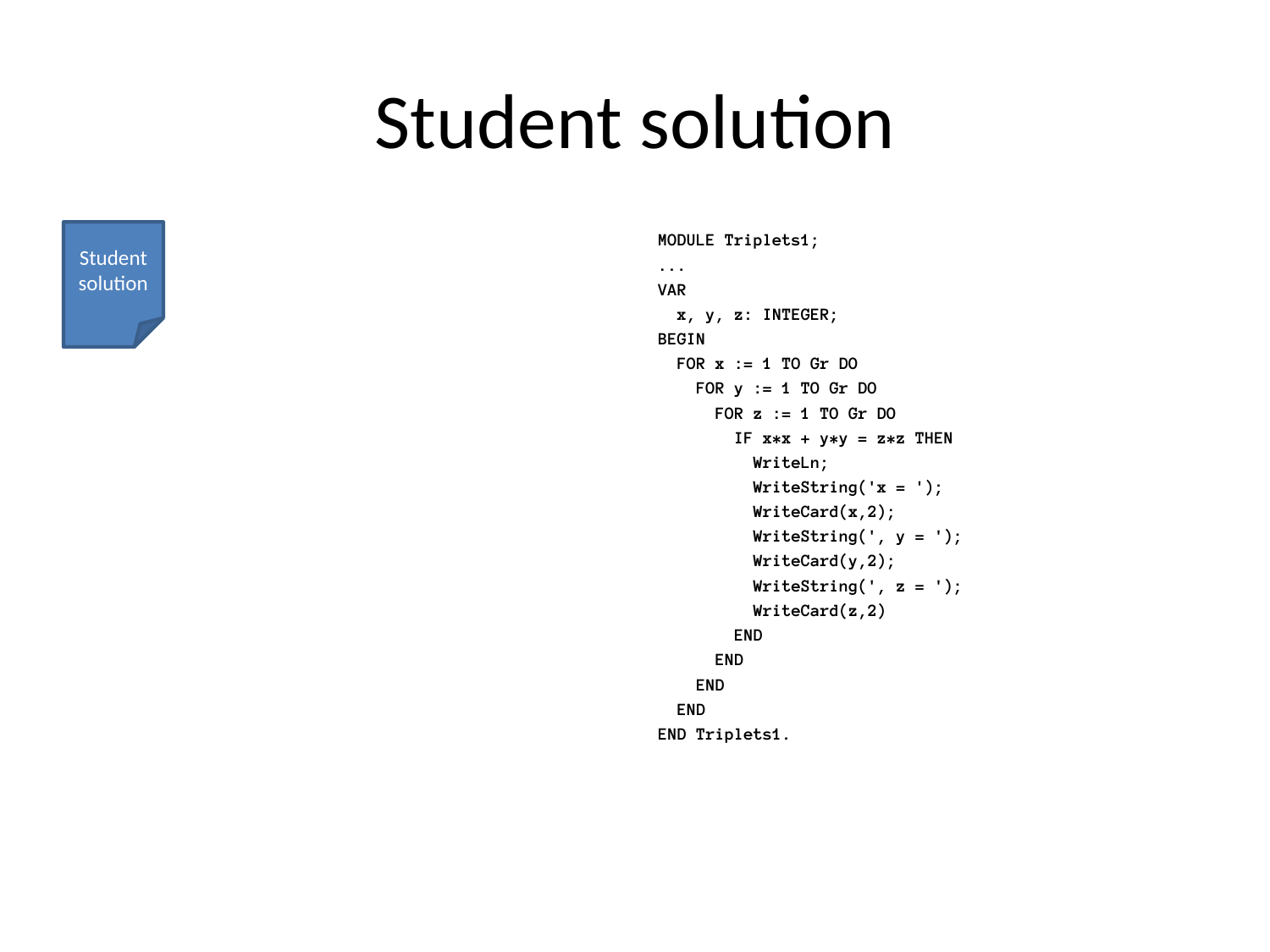

# Student solution
Student solution
MODULE Triplets1;
...
VAR
  x, y, z: INTEGER;
BEGIN
  FOR x := 1 TO Gr DO
    FOR y := 1 TO Gr DO
      FOR z := 1 TO Gr DO
        IF x*x + y*y = z*z THEN
          WriteLn;
          WriteString('x = ');
          WriteCard(x,2);
          WriteString(', y = ');
          WriteCard(y,2);
          WriteString(', z = ');
          WriteCard(z,2)
        END
      END
    END
  END
END Triplets1.